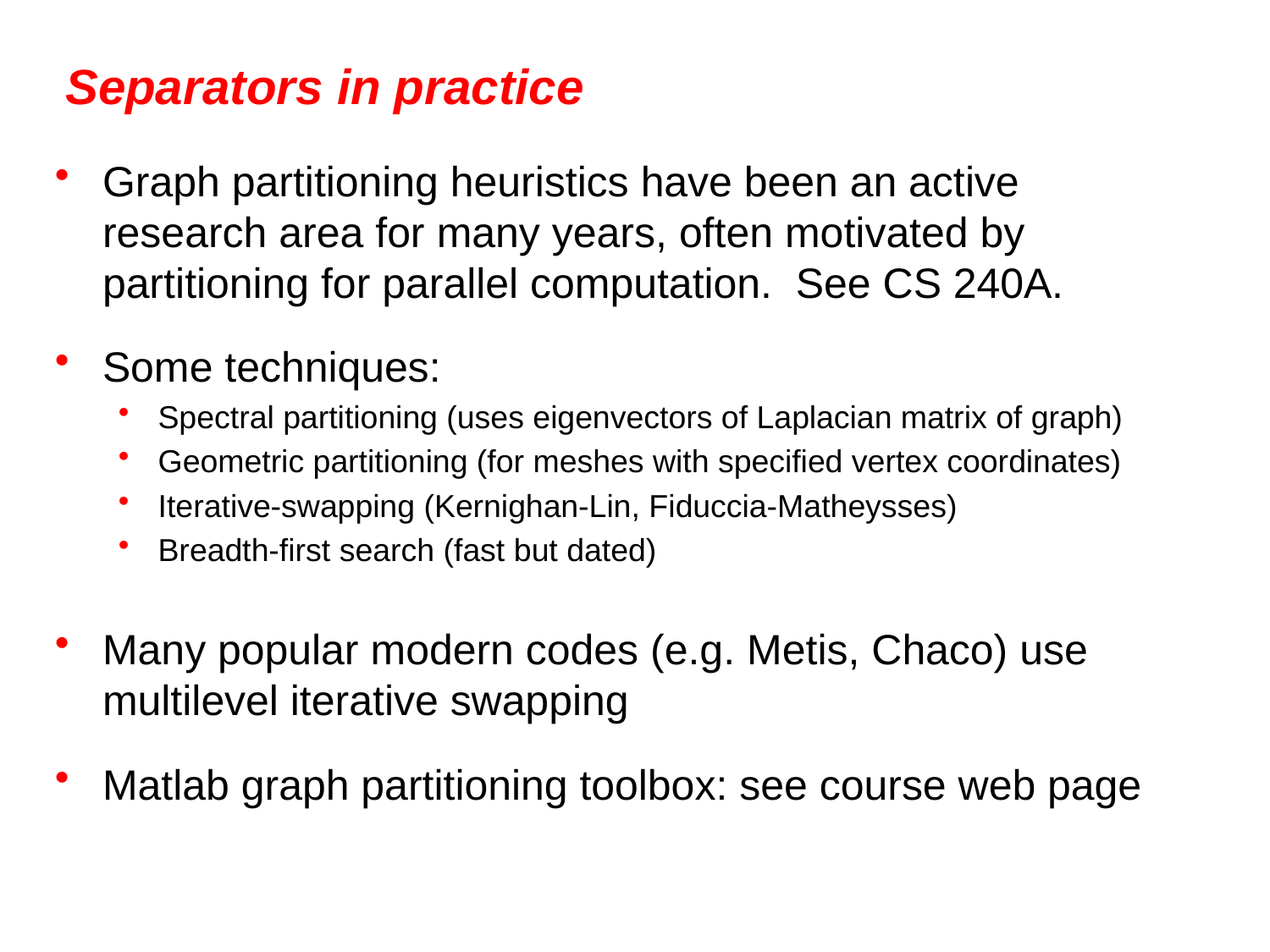

# Separators in practice
Graph partitioning heuristics have been an active research area for many years, often motivated by partitioning for parallel computation.  See CS 240A.

Some techniques:
Spectral partitioning (uses eigenvectors of Laplacian matrix of graph)
Geometric partitioning (for meshes with specified vertex coordinates)
Iterative-swapping (Kernighan-Lin, Fiduccia-Matheysses)
Breadth-first search (fast but dated)

Many popular modern codes (e.g. Metis, Chaco) use multilevel iterative swapping

Matlab graph partitioning toolbox: see course web page